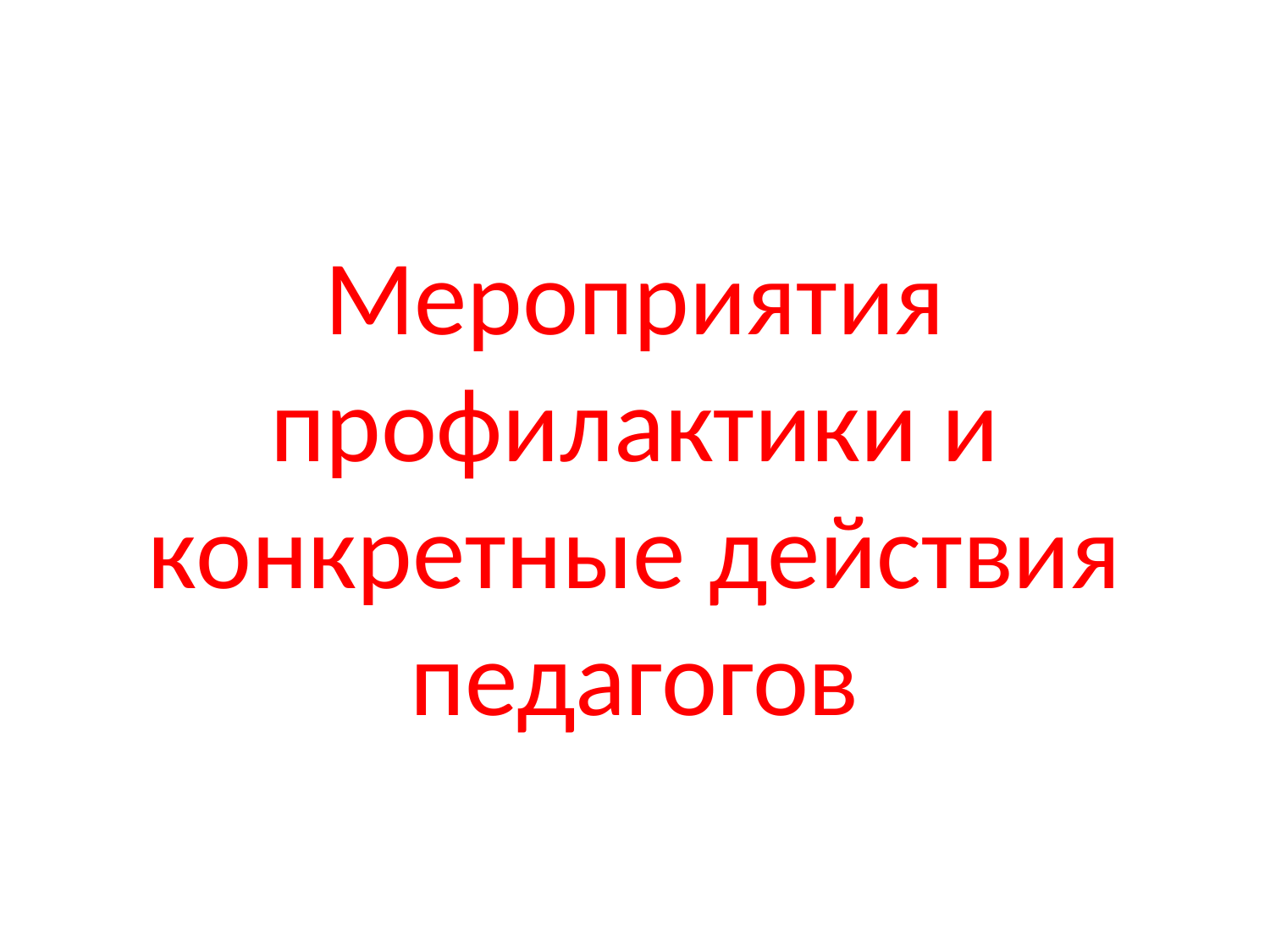

#
Мероприятия профилактики и конкретные действия педагогов